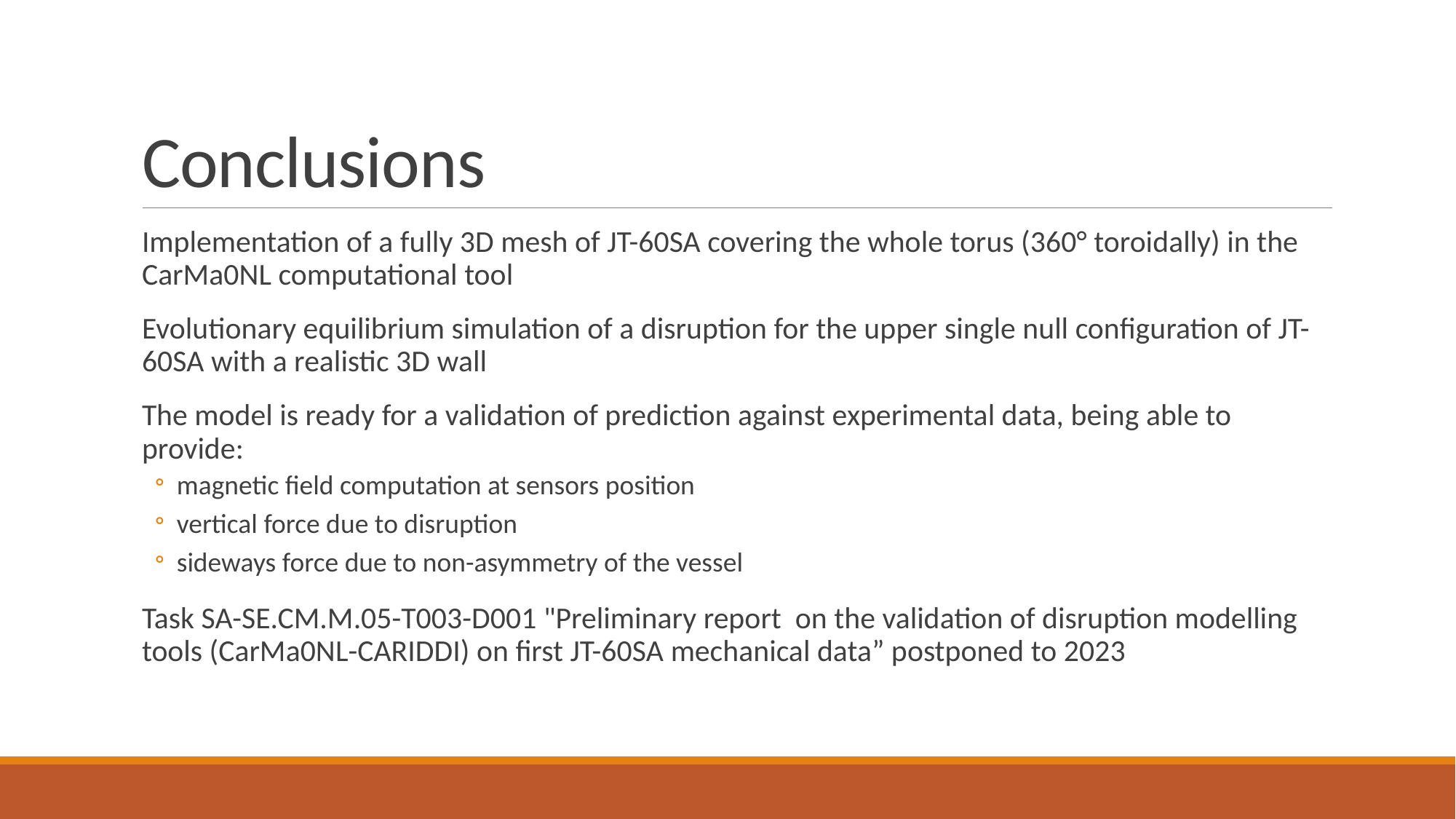

# Conclusions
Implementation of a fully 3D mesh of JT-60SA covering the whole torus (360° toroidally) in the CarMa0NL computational tool
Evolutionary equilibrium simulation of a disruption for the upper single null configuration of JT-60SA with a realistic 3D wall
The model is ready for a validation of prediction against experimental data, being able to provide:
magnetic field computation at sensors position
vertical force due to disruption
sideways force due to non-asymmetry of the vessel
Task SA-SE.CM.M.05-T003-D001 "Preliminary report  on the validation of disruption modelling tools (CarMa0NL-CARIDDI) on first JT-60SA mechanical data” postponed to 2023